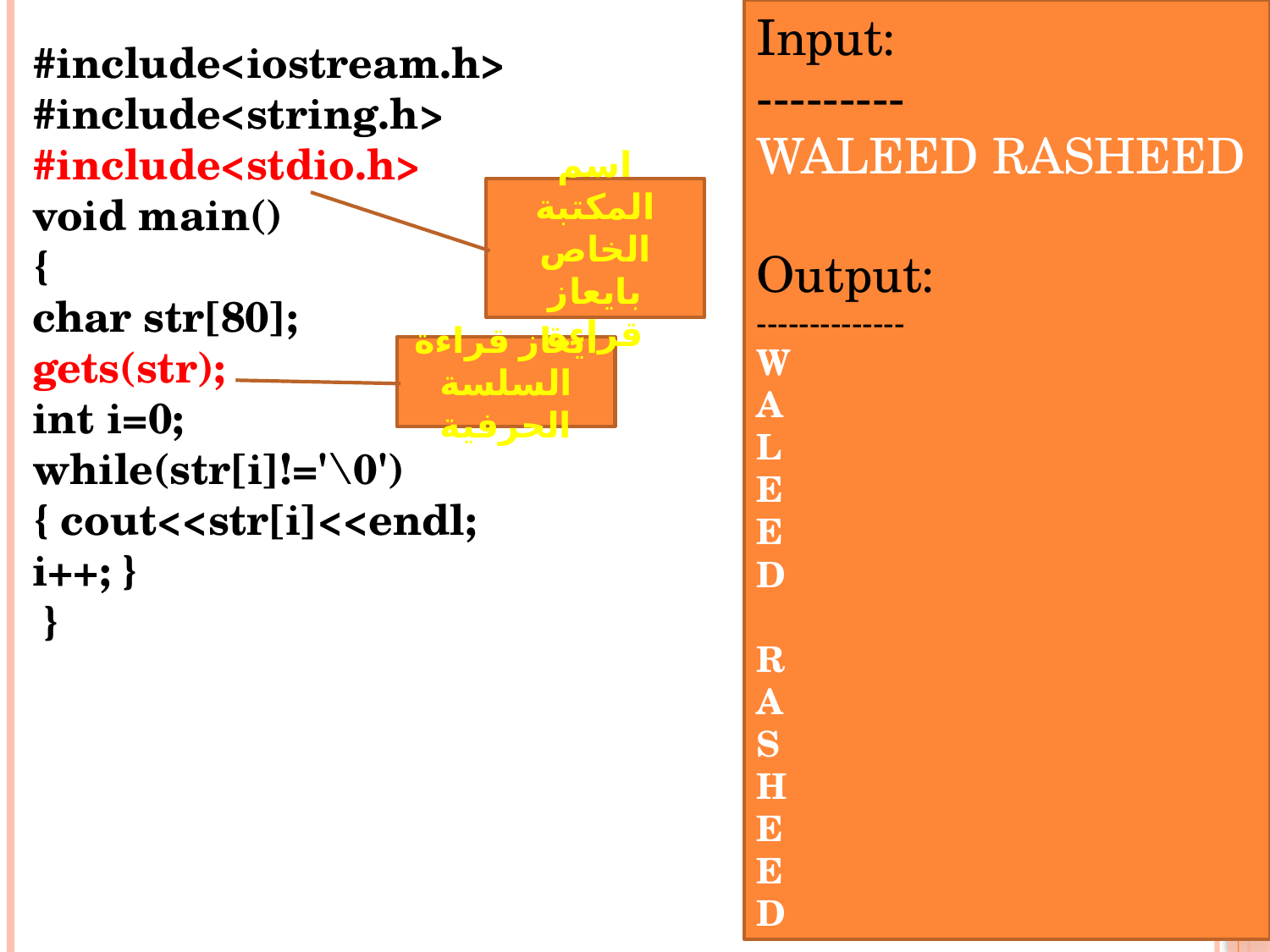

Input:
---------
WALEED RASHEED

Output:
--------------
W
A
L
E
E
D

R
A
S
H
E
E
D
#include<iostream.h>
#include<string.h>
#include<stdio.h>
void main()
{
char str[80];
gets(str);
int i=0;
while(str[i]!='\0')
{ cout<<str[i]<<endl;
i++; }
 }
اسم المكتبة الخاص بايعاز قراءة
ايعاز قراءة السلسة الحرفية